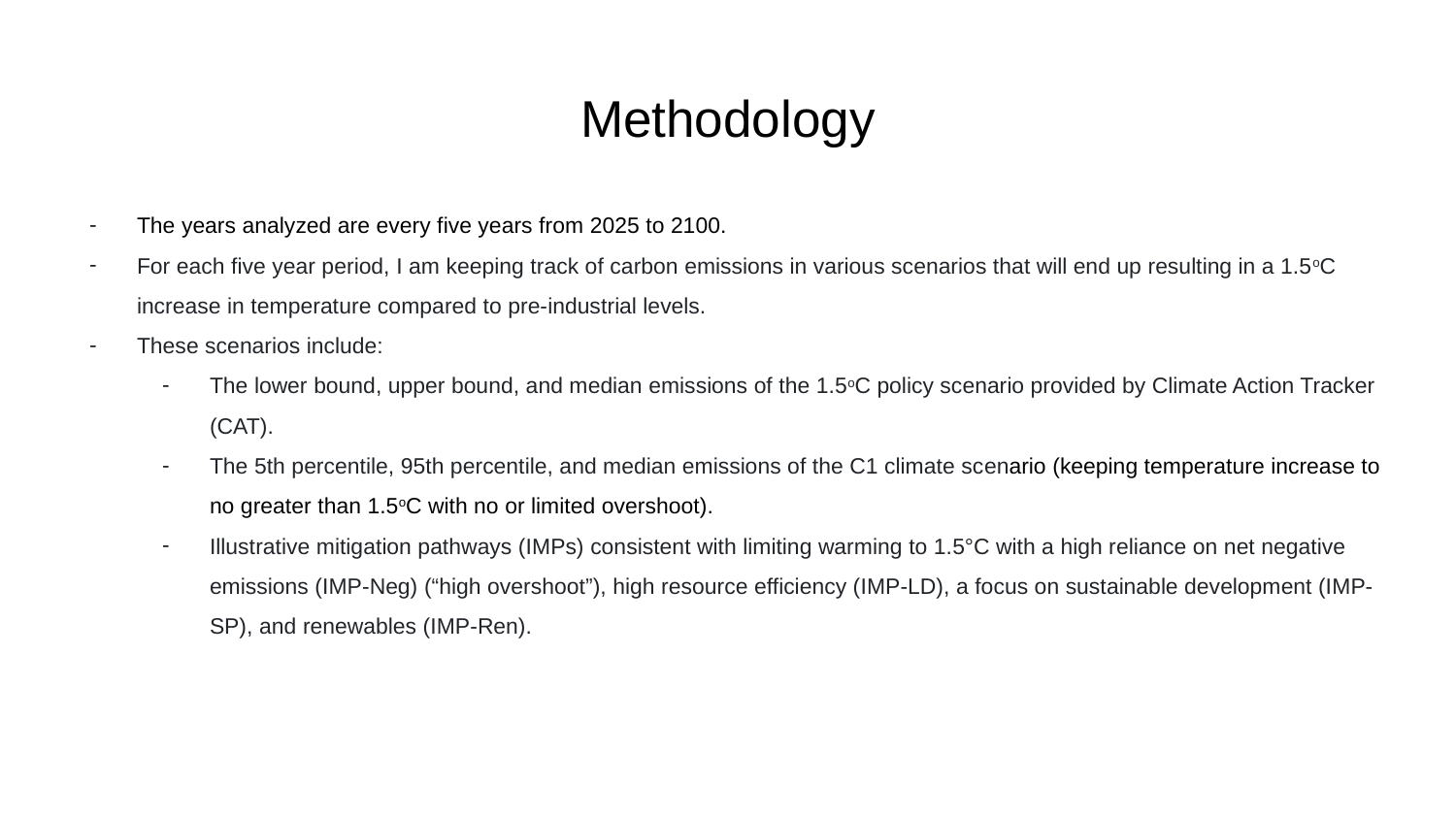

# Methodology
The years analyzed are every five years from 2025 to 2100.
For each five year period, I am keeping track of carbon emissions in various scenarios that will end up resulting in a 1.5oC increase in temperature compared to pre-industrial levels.
These scenarios include:
The lower bound, upper bound, and median emissions of the 1.5oC policy scenario provided by Climate Action Tracker (CAT).
The 5th percentile, 95th percentile, and median emissions of the C1 climate scenario (keeping temperature increase to no greater than 1.5oC with no or limited overshoot).
Illustrative mitigation pathways (IMPs) consistent with limiting warming to 1.5°C with a high reliance on net negative emissions (IMP-Neg) (“high overshoot”), high resource efficiency (IMP-LD), a focus on sustainable development (IMP-SP), and renewables (IMP-Ren).